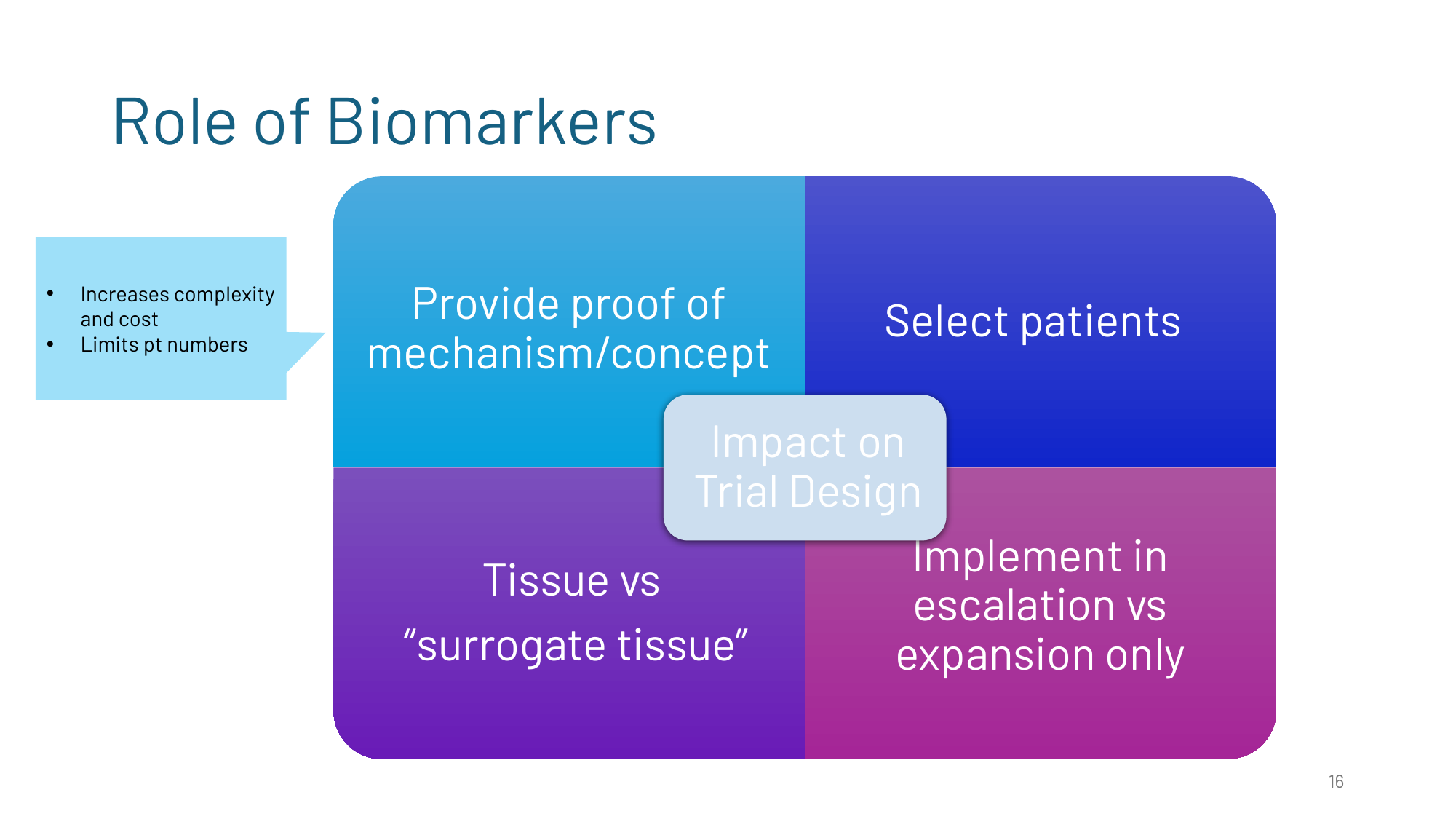

# Role of Biomarkers
Provide proof of mechanism/concept
Select patients
Tissue vs
“surrogate tissue”
Implement in escalation vs expansion only
Impact on Trial Design
Increases complexity and cost
Limits pt numbers
16